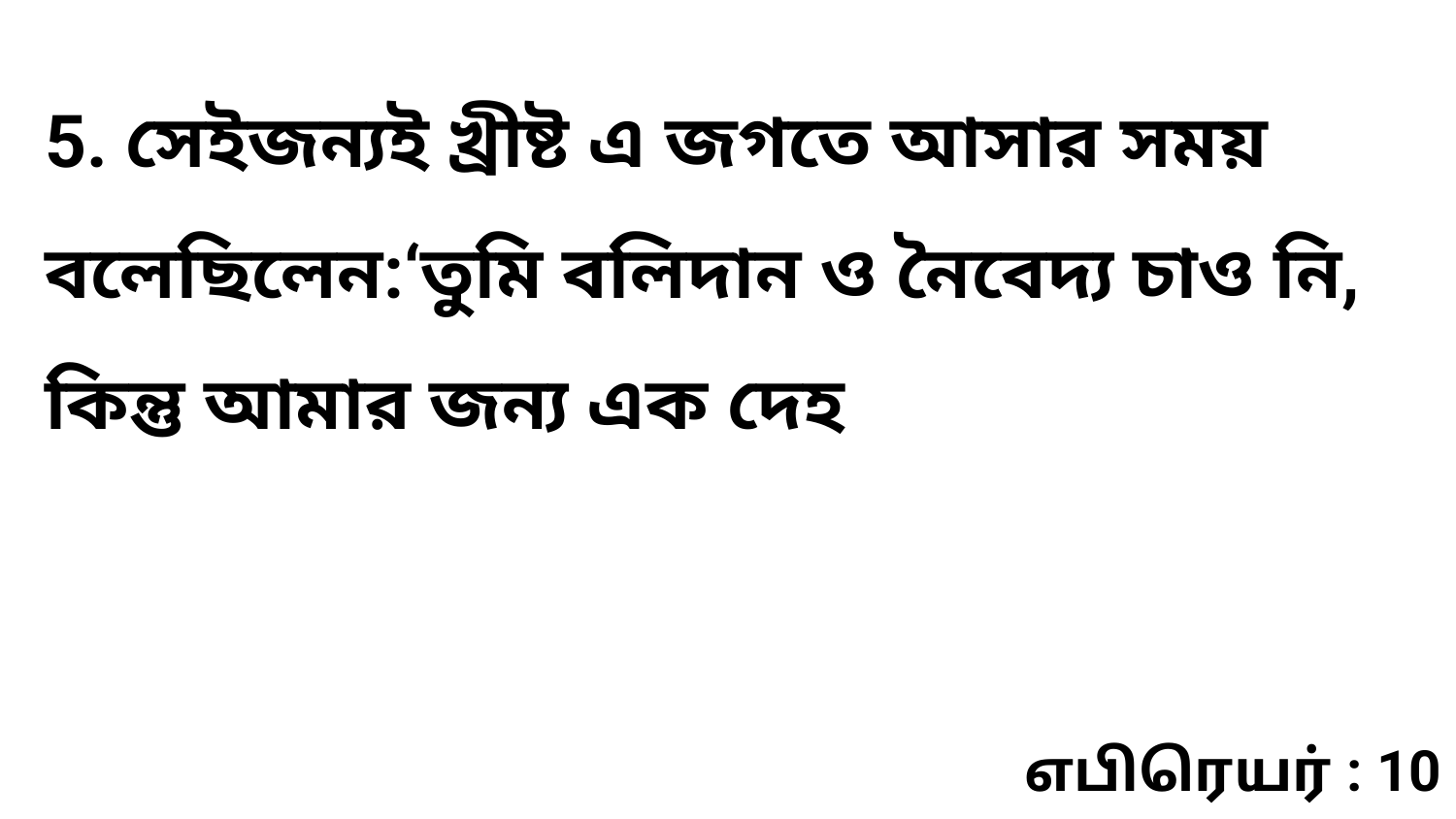

5. সেইজন্যই খ্রীষ্ট এ জগতে আসার সময় বলেছিলেন:‘তুমি বলিদান ও নৈবেদ্য চাও নি, কিন্তু আমার জন্য এক দেহ
எபிரெயர் : 10